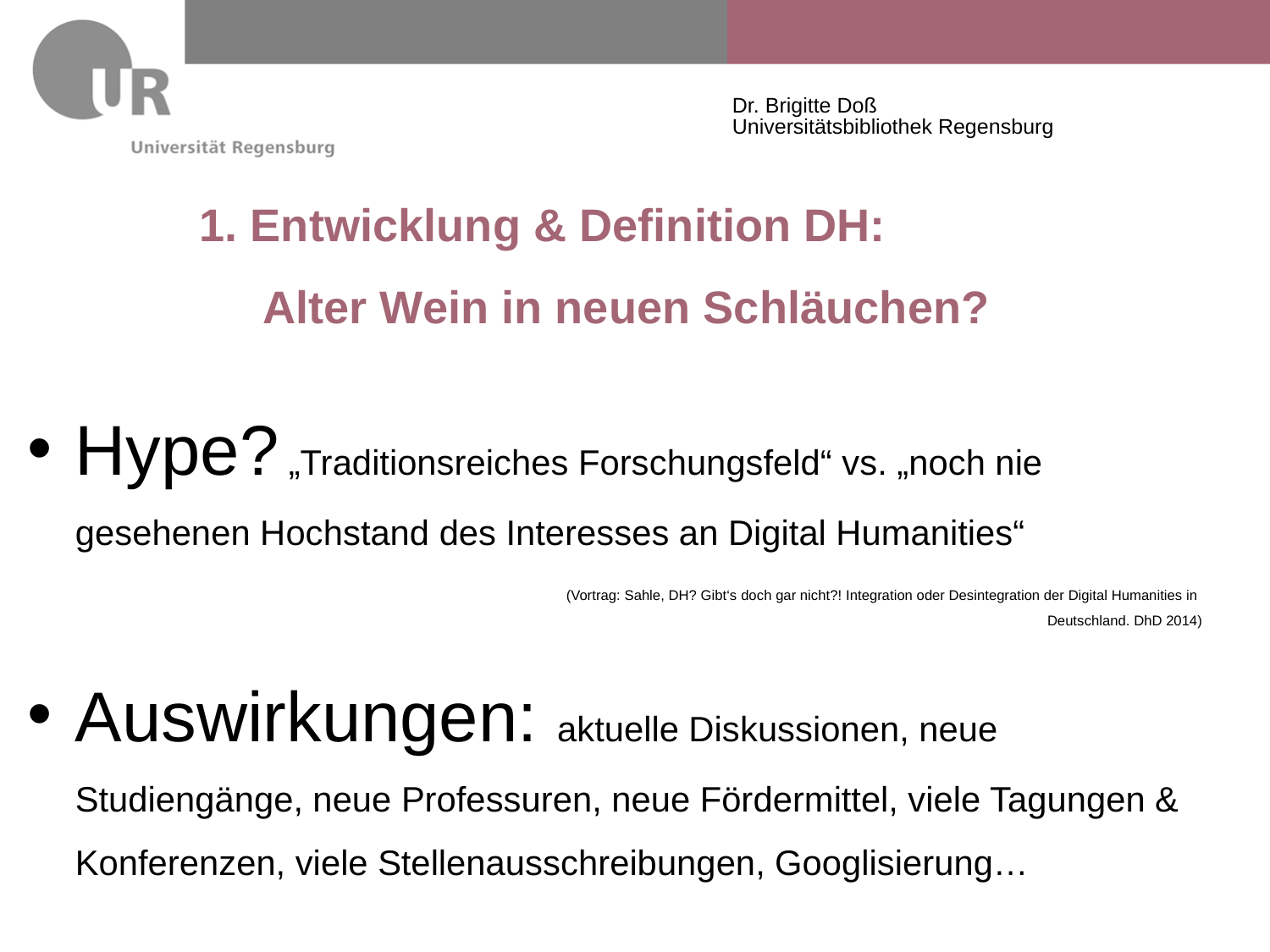

# 1. Entwicklung & Definition DH: Alter Wein in neuen Schläuchen?
Hype? „Traditionsreiches Forschungsfeld“ vs. „noch nie gesehenen Hochstand des Interesses an Digital Humanities“

(Vortrag: Sahle, DH? Gibt‘s doch gar nicht?! Integration oder Desintegration der Digital Humanities in
Deutschland. DhD 2014)
Auswirkungen: aktuelle Diskussionen, neue Studiengänge, neue Professuren, neue Fördermittel, viele Tagungen & Konferenzen, viele Stellenausschreibungen, Googlisierung…